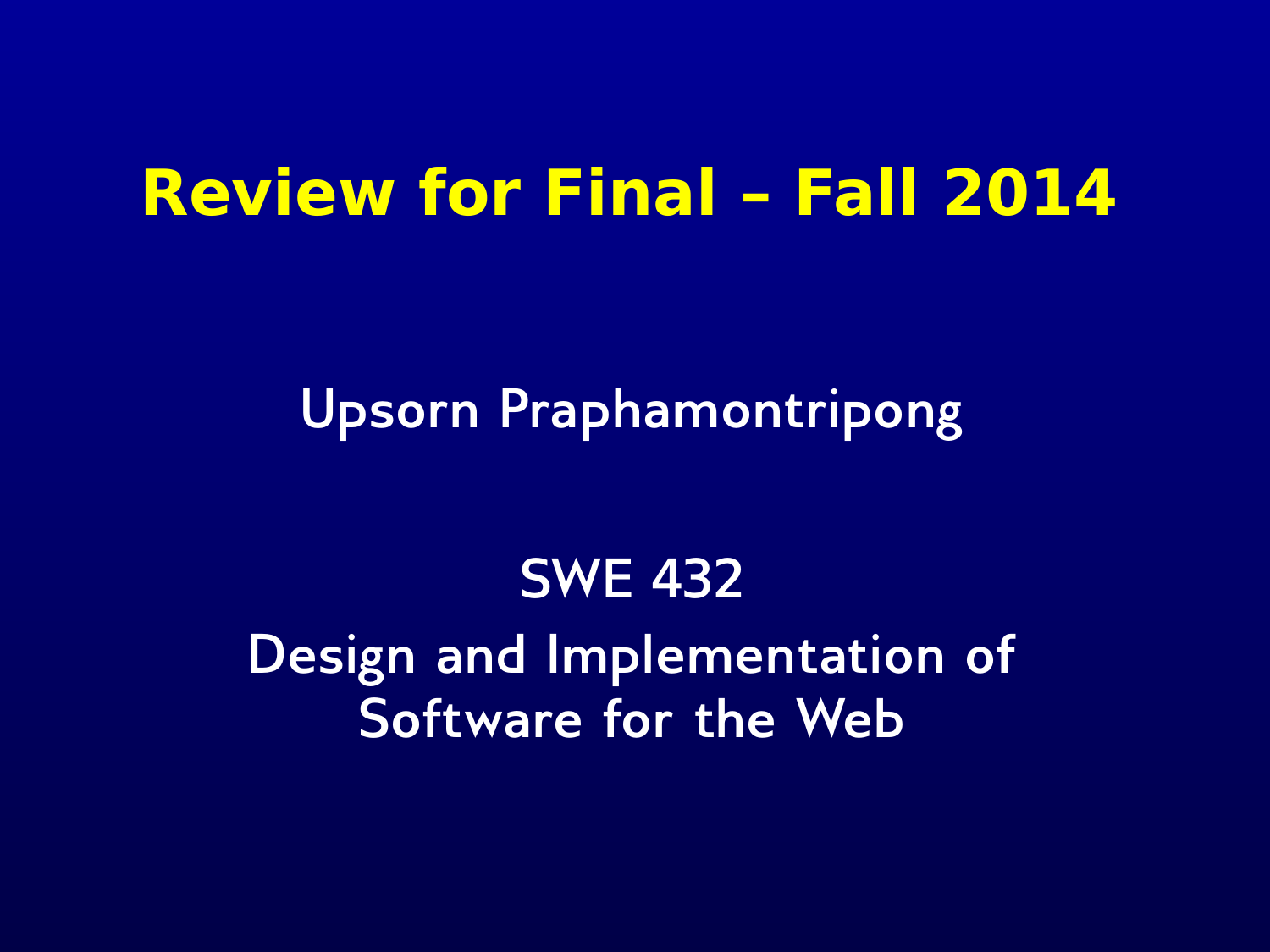

# Review for Final – Fall 2014
Upsorn Praphamontripong

SWE 432
Design and Implementation of Software for the Web